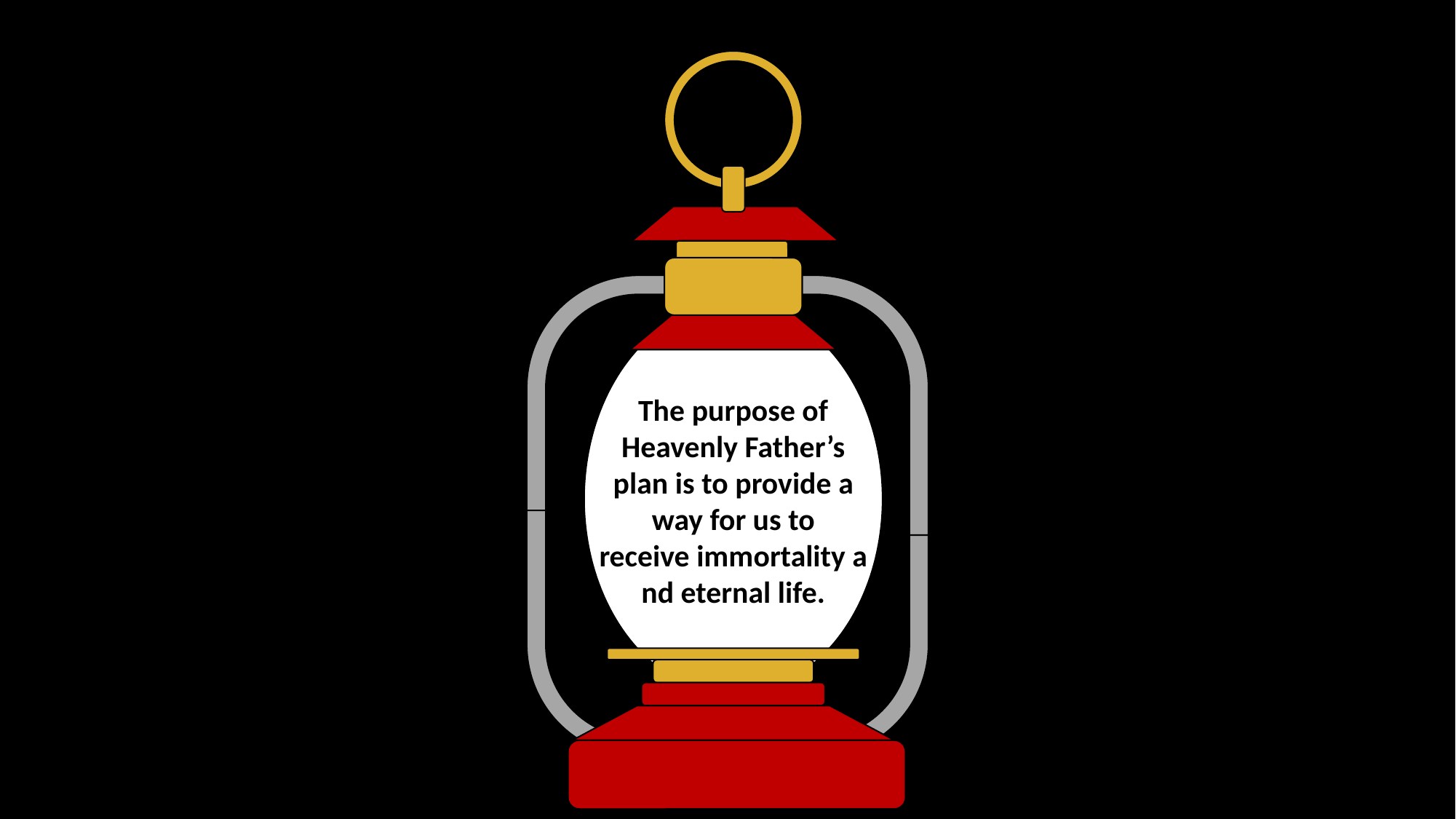

The purpose of Heavenly Father’s plan is to provide a way for us to receive immortality and eternal life.